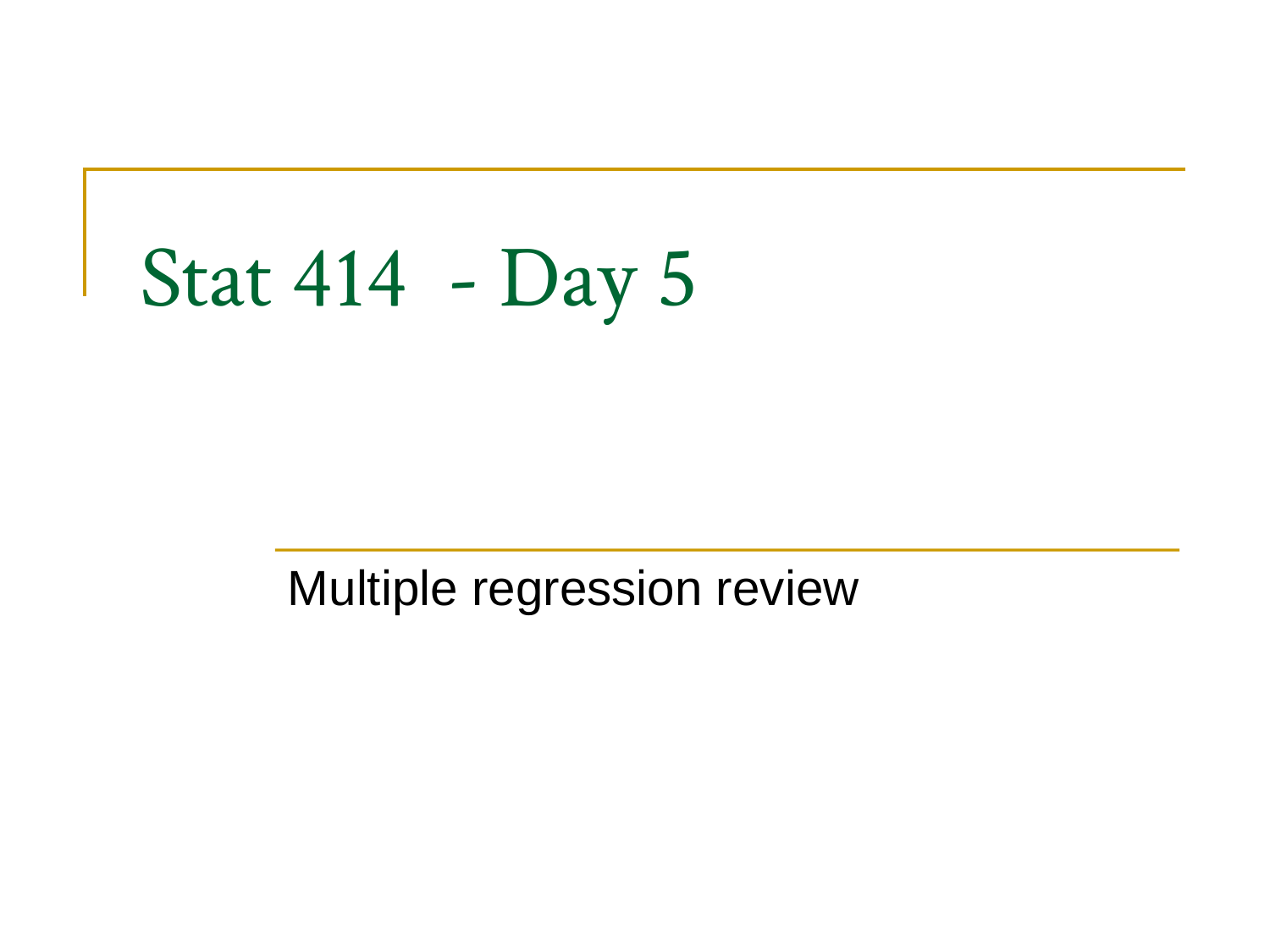

# Stat 414  - Day 5
Multiple regression review